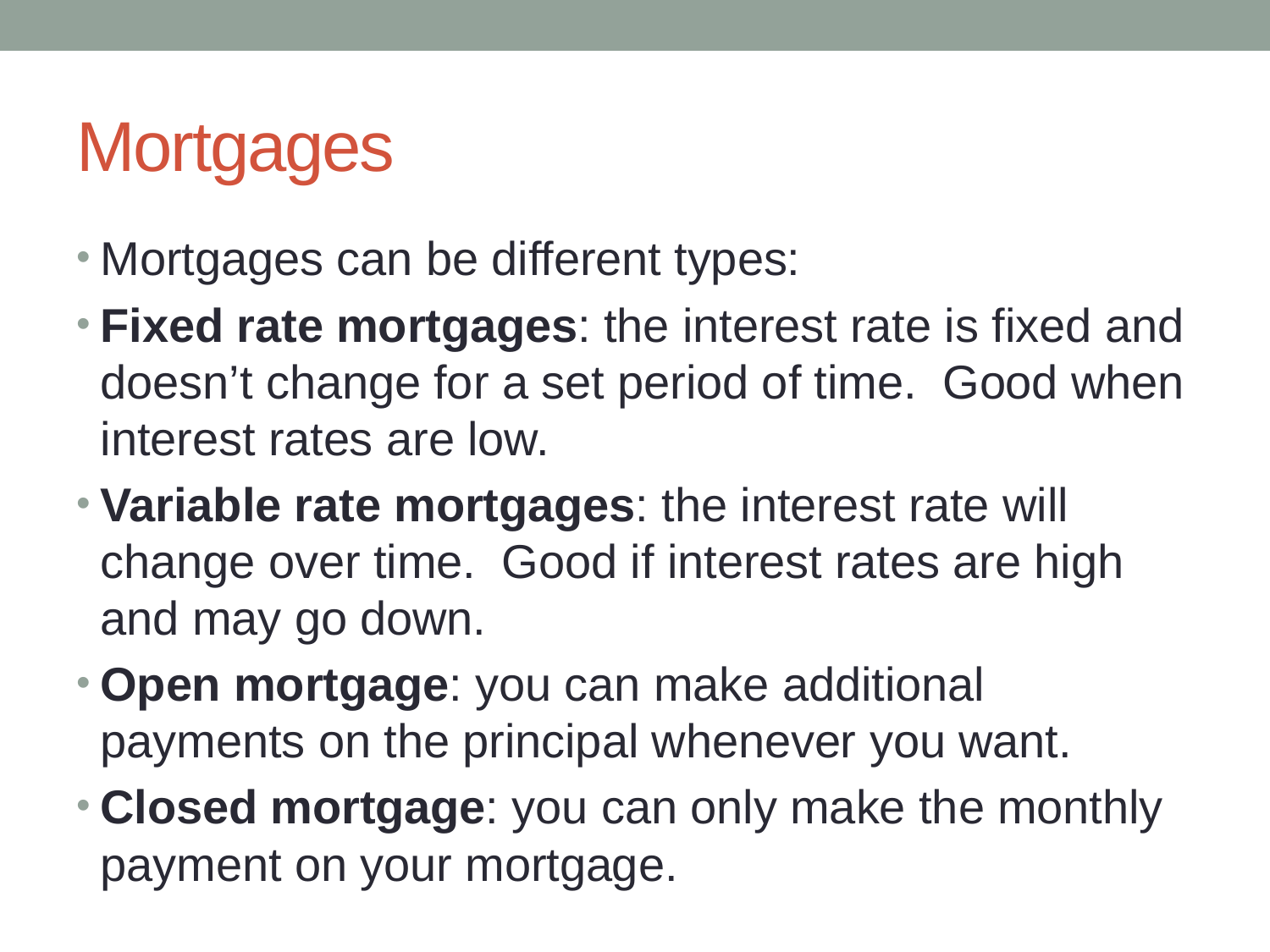

# Mortgages
Mortgages can be different types:
Fixed rate mortgages: the interest rate is fixed and doesn’t change for a set period of time.  Good when interest rates are low.
Variable rate mortgages: the interest rate will change over time.  Good if interest rates are high and may go down.
Open mortgage: you can make additional payments on the principal whenever you want.
Closed mortgage: you can only make the monthly payment on your mortgage.